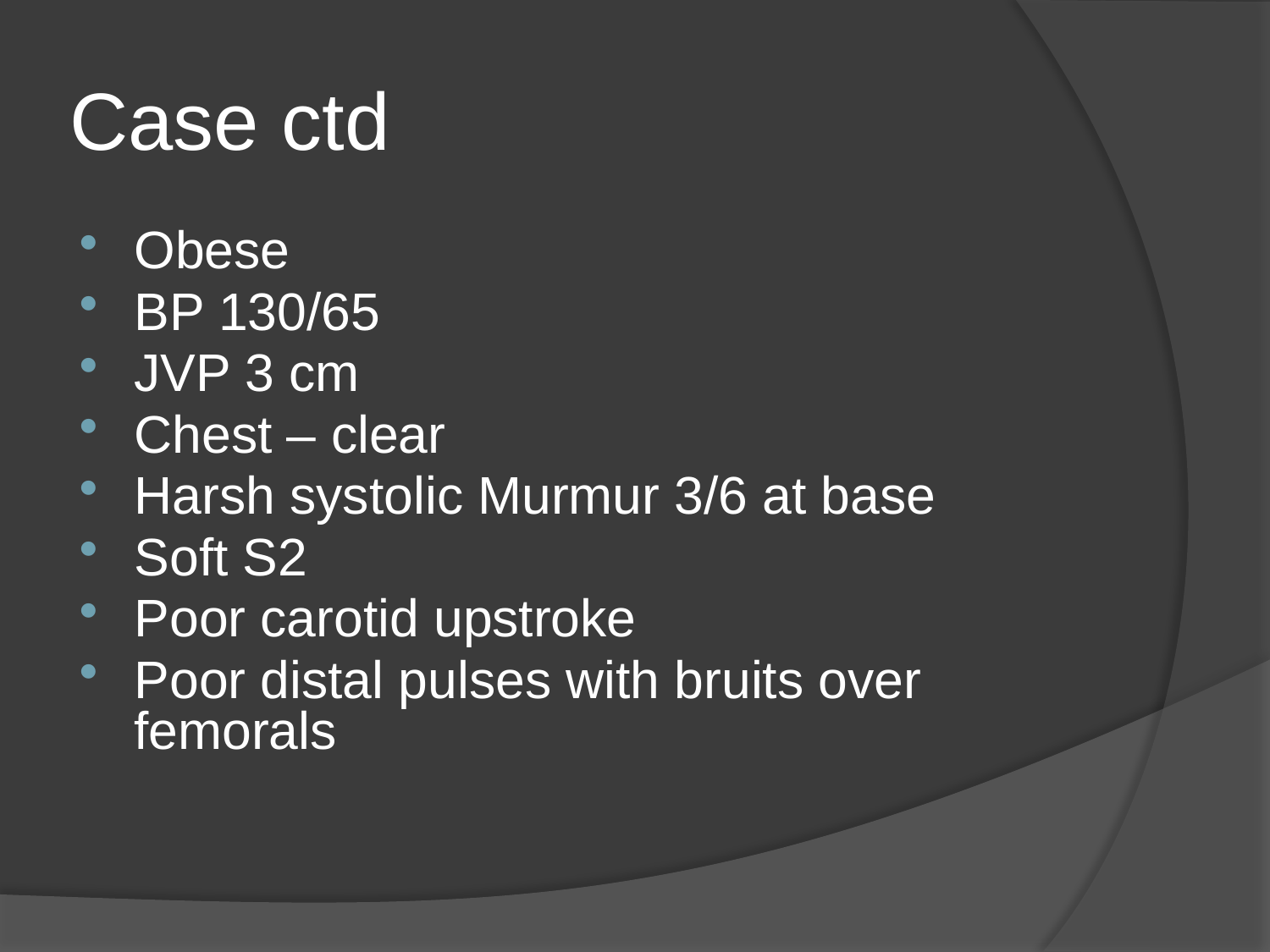

# Case ctd
Obese
BP 130/65
JVP 3 cm
Chest – clear
Harsh systolic Murmur 3/6 at base
Soft S2
Poor carotid upstroke
Poor distal pulses with bruits over femorals